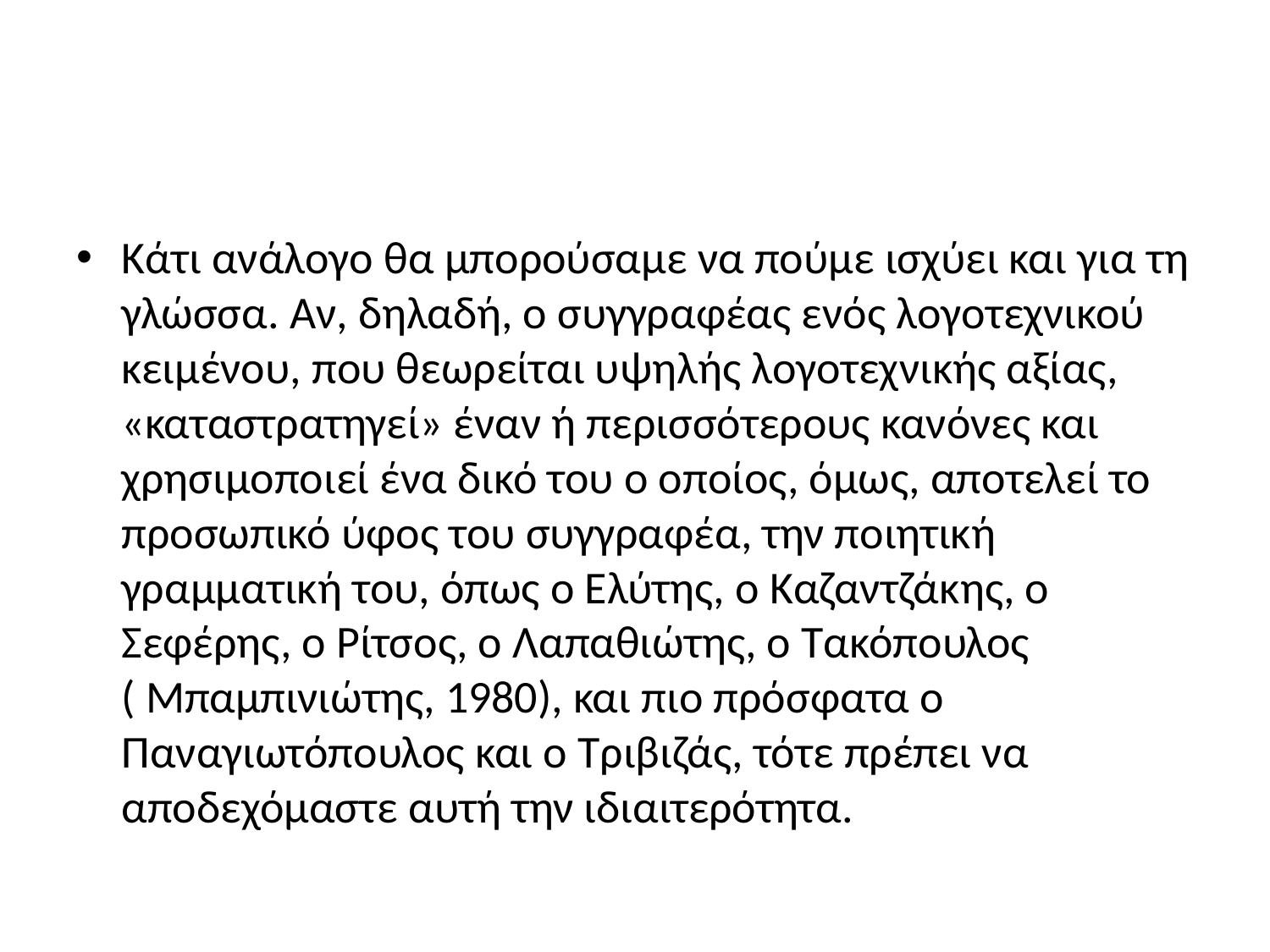

#
Κάτι ανάλογο θα μπορούσαμε να πούμε ισχύει και για τη γλώσσα. Αν, δηλαδή, ο συγγραφέας ενός λογοτεχνικού κειμένου, που θεωρείται υψηλής λογοτεχνικής αξίας, «καταστρατηγεί» έναν ή περισσότερους κανόνες και χρησιμοποιεί ένα δικό του ο οποίος, όμως, αποτελεί το προσωπικό ύφος του συγγραφέα, την ποιητική γραμματική του, όπως ο Ελύτης, ο Καζαντζάκης, ο Σεφέρης, ο Ρίτσος, ο Λαπαθιώτης, ο Τακόπουλος ( Μπαμπινιώτης, 1980), και πιο πρόσφατα ο Παναγιωτόπουλος και ο Τριβιζάς, τότε πρέπει να αποδεχόμαστε αυτή την ιδιαιτερότητα.